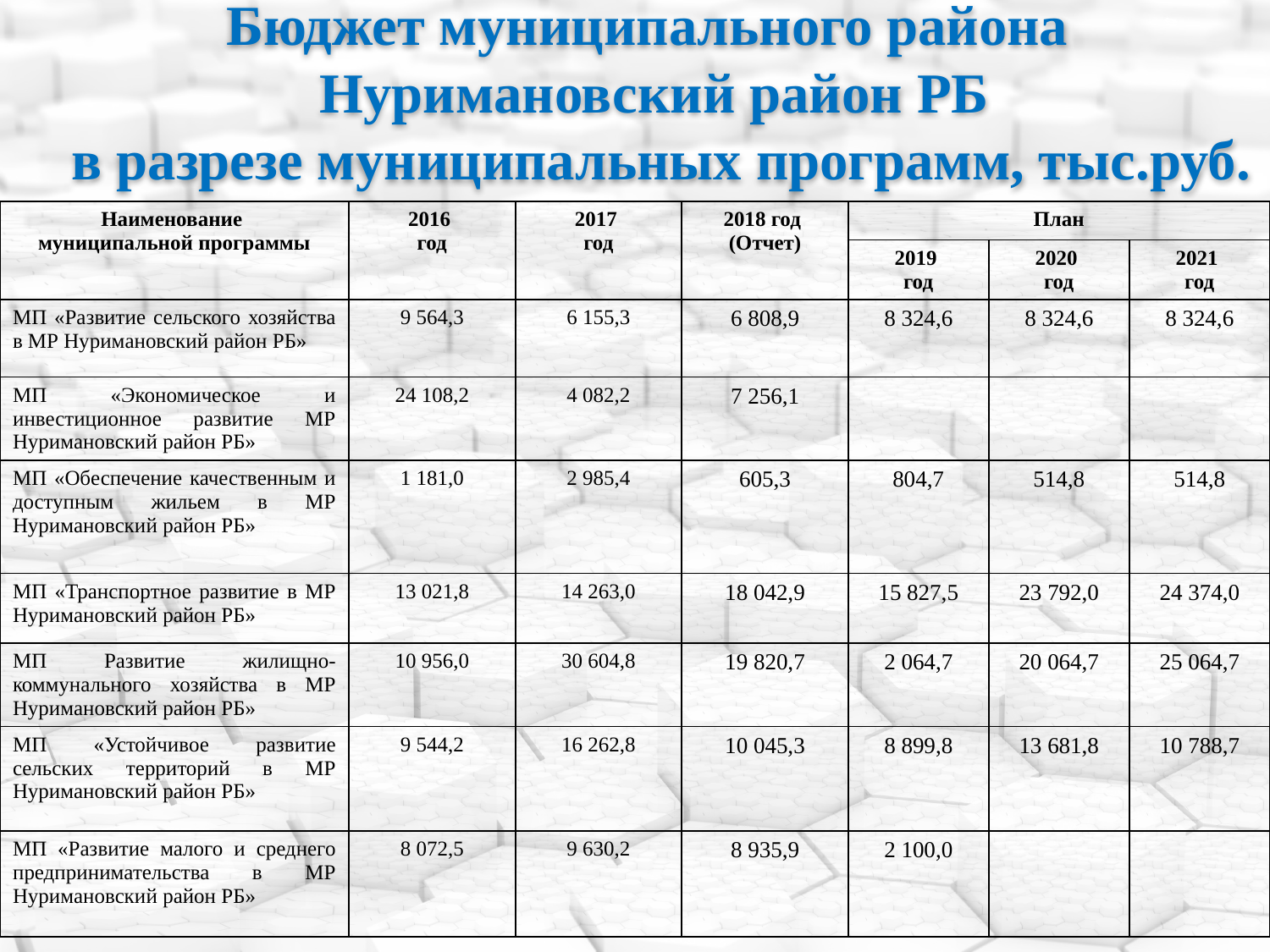

# Бюджет муниципального района Нуримановский район РБ в разрезе муниципальных программ, тыс.руб.
| Наименование муниципальной программы | 2016 год | 2017 год | 2018 год (Отчет) | План |  |  |
| --- | --- | --- | --- | --- | --- | --- |
|  |  |  |  | 2019 год | 2020 год | 2021 год |
| МП «Развитие сельского хозяйства в МР Нуримановский район РБ» | 9 564,3 | 6 155,3 | 6 808,9 | 8 324,6 | 8 324,6 | 8 324,6 |
| МП «Экономическое и инвестиционное развитие МР Нуримановский район РБ» | 24 108,2 | 4 082,2 | 7 256,1 |  |  |  |
| МП «Обеспечение качественным и доступным жильем в МР Нуримановский район РБ» | 1 181,0 | 2 985,4 | 605,3 | 804,7 | 514,8 | 514,8 |
| МП «Транспортное развитие в МР Нуримановский район РБ» | 13 021,8 | 14 263,0 | 18 042,9 | 15 827,5 | 23 792,0 | 24 374,0 |
| МП Развитие жилищно-коммунального хозяйства в МР Нуримановский район РБ» | 10 956,0 | 30 604,8 | 19 820,7 | 2 064,7 | 20 064,7 | 25 064,7 |
| МП «Устойчивое развитие сельских территорий в МР Нуримановский район РБ» | 9 544,2 | 16 262,8 | 10 045,3 | 8 899,8 | 13 681,8 | 10 788,7 |
| МП «Развитие малого и среднего предпринимательства в МР Нуримановский район РБ» | 8 072,5 | 9 630,2 | 8 935,9 | 2 100,0 |  |  |